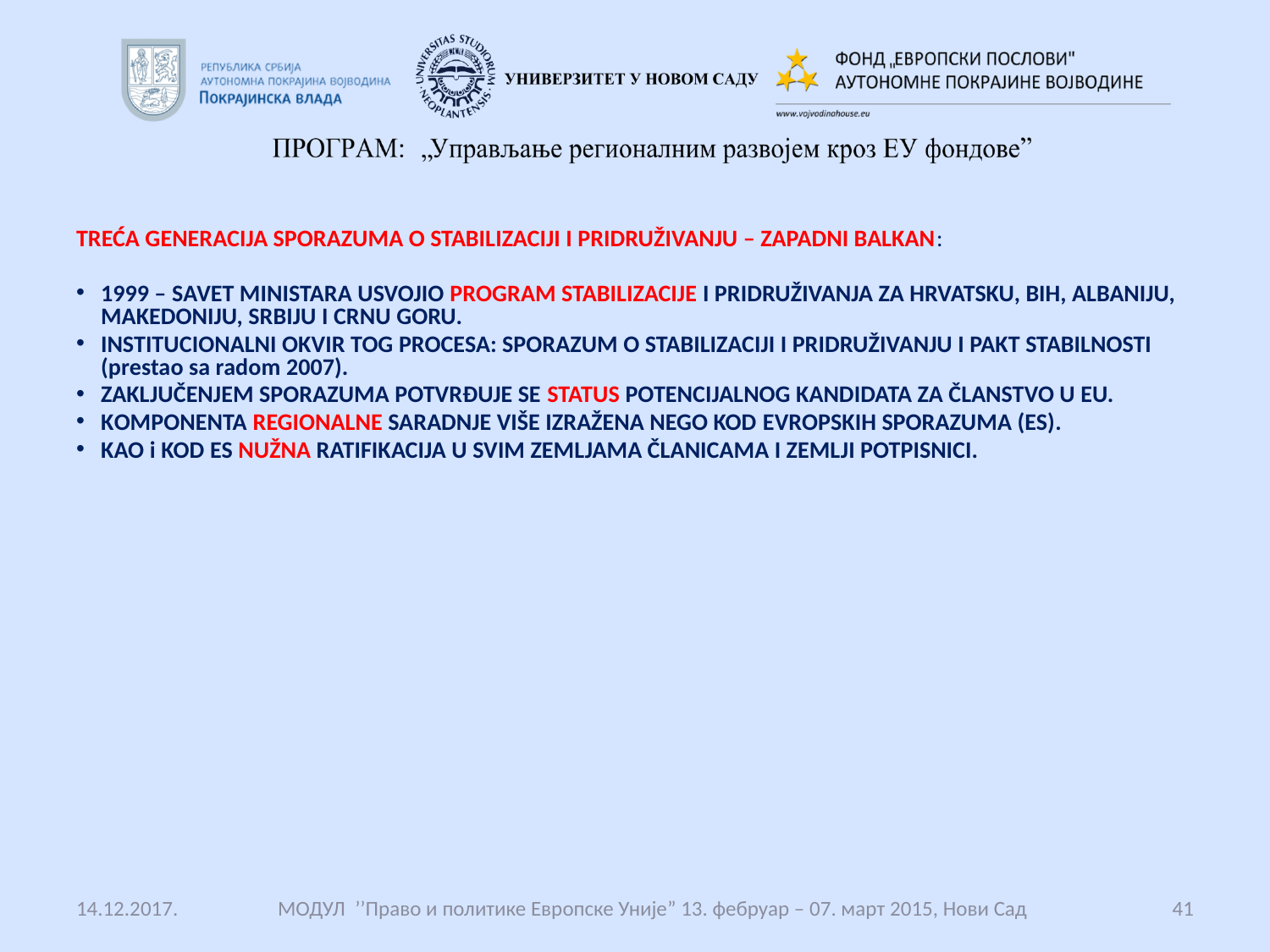

#
TREĆA GENERACIJA SPORAZUMA O STABILIZACIJI I PRIDRUŽIVANJU – ZAPADNI BALKAN:

1999 – SAVET MINISTARA USVOJIO PROGRAM STABILIZACIJE I PRIDRUŽIVANJA ZA HRVATSKU, BIH, ALBANIJU, MAKEDONIJU, SRBIJU I CRNU GORU.
INSTITUCIONALNI OKVIR TOG PROCESA: SPORAZUM O STABILIZACIJI I PRIDRUŽIVANJU I PAKT STABILNOSTI (prestao sa radom 2007).
ZAKLJUČENJEM SPORAZUMA POTVRĐUJE SE STATUS POTENCIJALNOG KANDIDATA ZA ČLANSTVO U EU.
KOMPONENTA REGIONALNE SARADNJE VIŠE IZRAŽENA NEGO KOD EVROPSKIH SPORAZUMA (ES).
KAO i KOD ES NUŽNA RATIFIKACIJA U SVIM ZEMLJAMA ČLANICAMA I ZEMLJI POTPISNICI.

14.12.2017.
  МОДУЛ  ’’Право и политике Европске Уније” 13. фебруар – 07. март 2015, Нови Сад
41